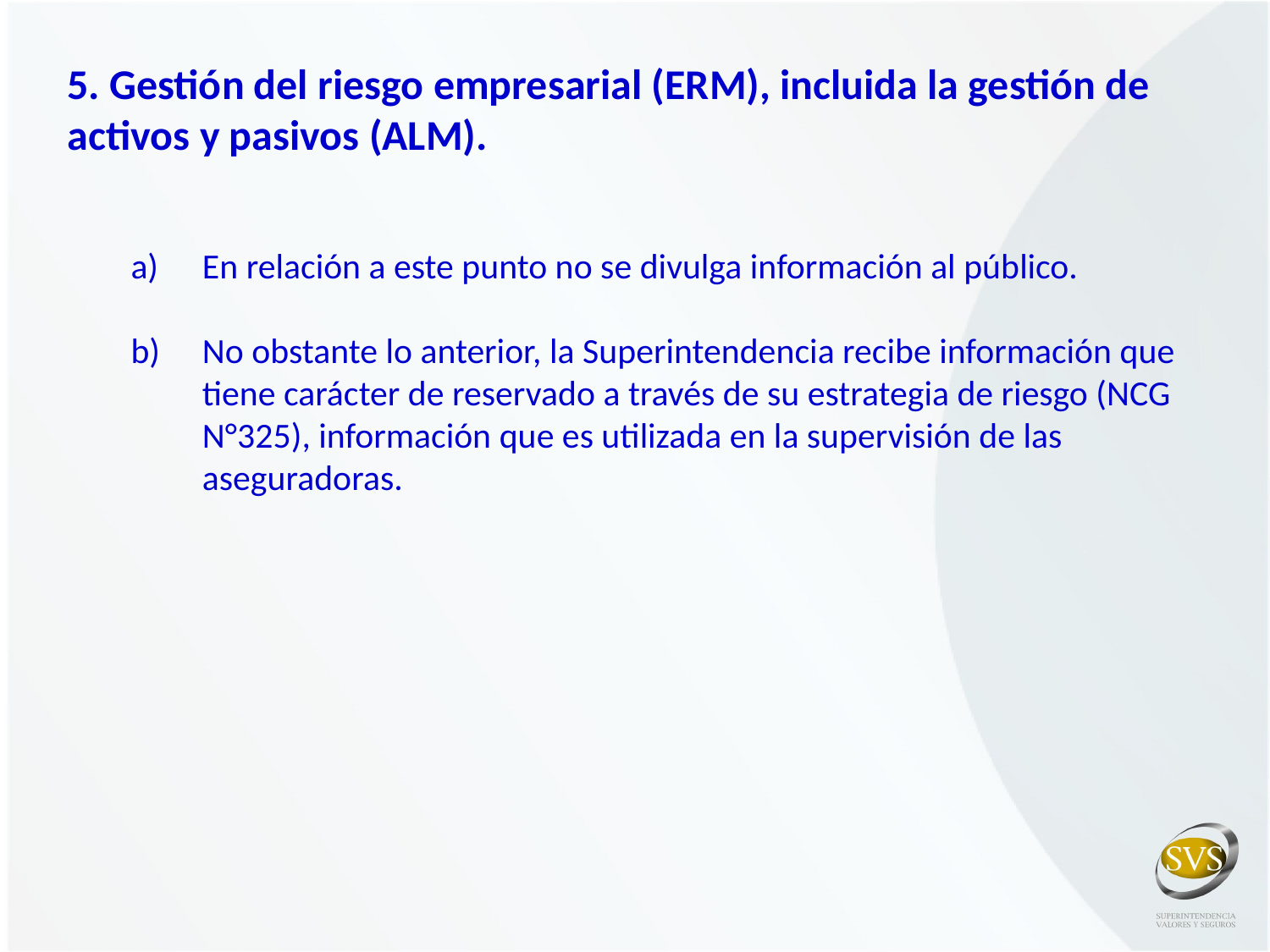

5. Gestión del riesgo empresarial (ERM), incluida la gestión de activos y pasivos (ALM).

En relación a este punto no se divulga información al público.

No obstante lo anterior, la Superintendencia recibe información que tiene carácter de reservado a través de su estrategia de riesgo (NCG N°325), información que es utilizada en la supervisión de las aseguradoras.